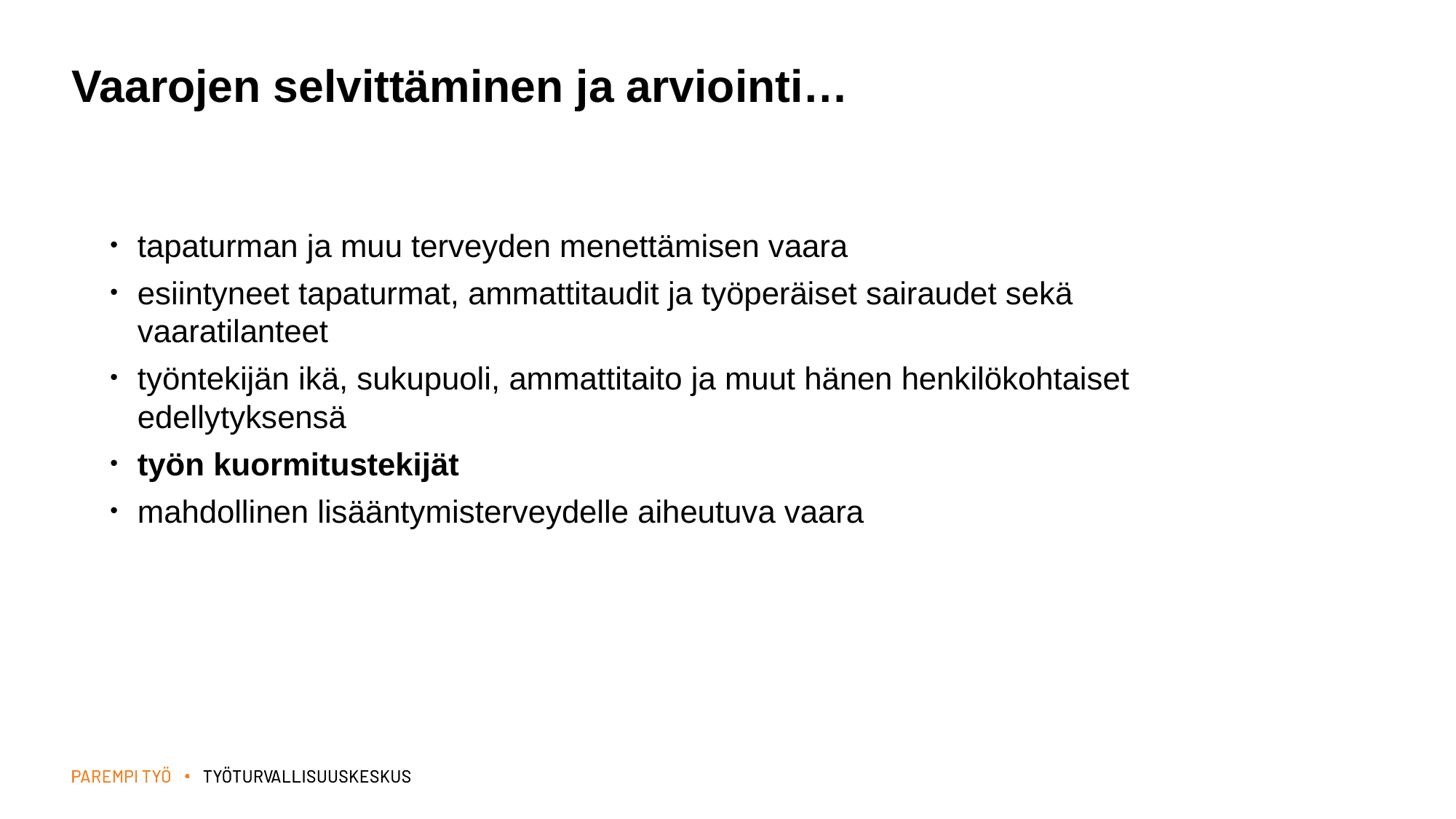

# Vaarojen selvittäminen ja arviointi…
tapaturman ja muu terveyden menettämisen vaara
esiintyneet tapaturmat, ammattitaudit ja työperäiset sairaudet sekä vaaratilanteet
työntekijän ikä, sukupuoli, ammattitaito ja muut hänen henkilökohtaiset edellytyksensä
työn kuormitustekijät
mahdollinen lisääntymisterveydelle aiheutuva vaara